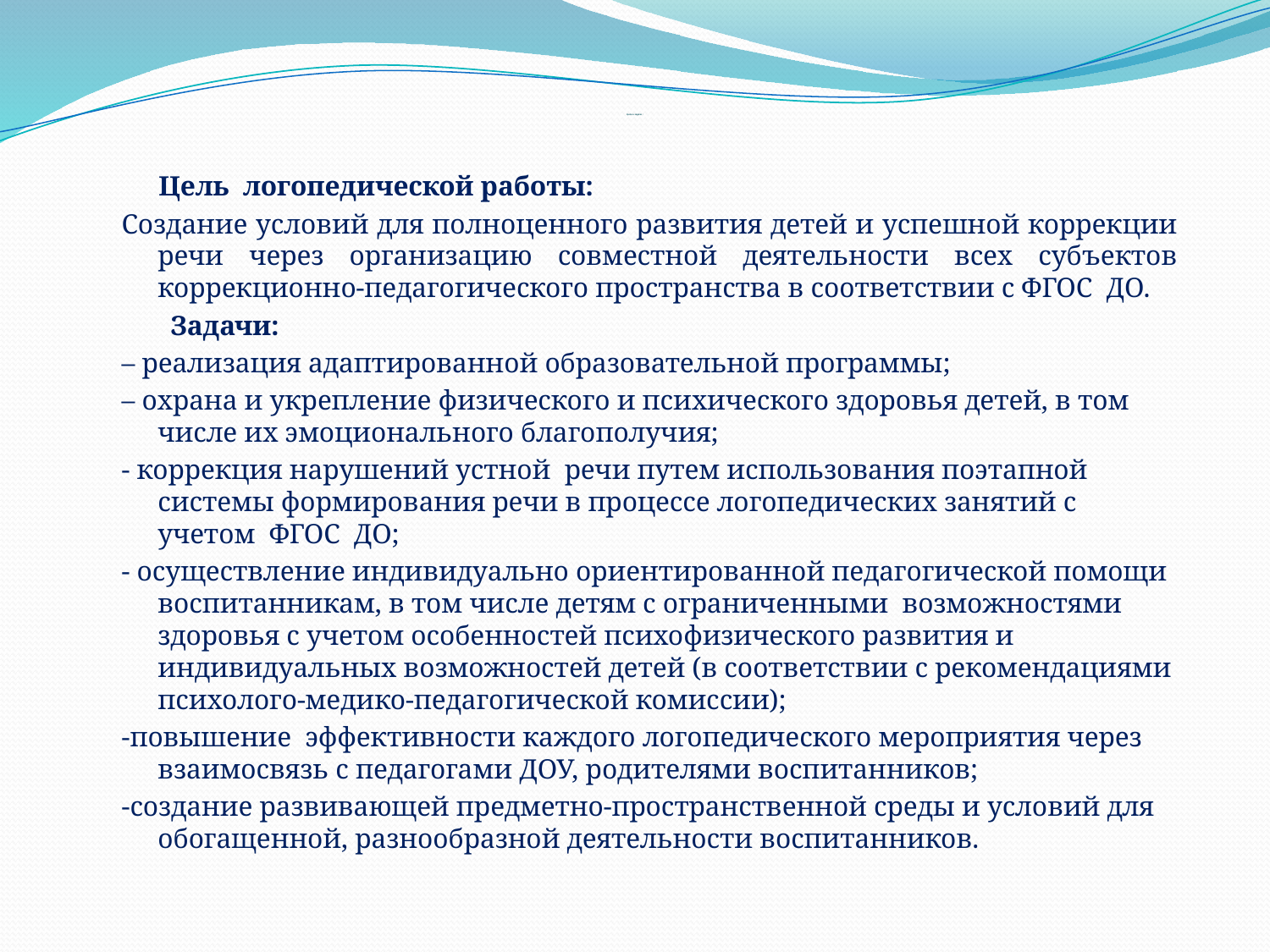

# Цели и задачи :

      Цель  логопедической работы:
Создание условий для полноценного развития детей и успешной коррекции речи через организацию совместной деятельности всех субъектов коррекционно-педагогического пространства в соответствии с ФГОС  ДО.
       Задачи:
– реализация адаптированной образовательной программы;
– охрана и укрепление физического и психического здоровья детей, в том числе их эмоционального благополучия;
- коррекция нарушений устной  речи путем использования поэтапной системы формирования речи в процессе логопедических занятий с учетом  ФГОС  ДО;
- осуществление индивидуально ориентированной педагогической помощи воспитанникам, в том числе детям с ограниченными  возможностями здоровья с учетом особенностей психофизического развития и индивидуальных возможностей детей (в соответствии с рекомендациями психолого-медико-педагогической комиссии);
-повышение  эффективности каждого логопедического мероприятия через взаимосвязь с педагогами ДОУ, родителями воспитанников;
-создание развивающей предметно-пространственной среды и условий для обогащенной, разнообразной деятельности воспитанников.